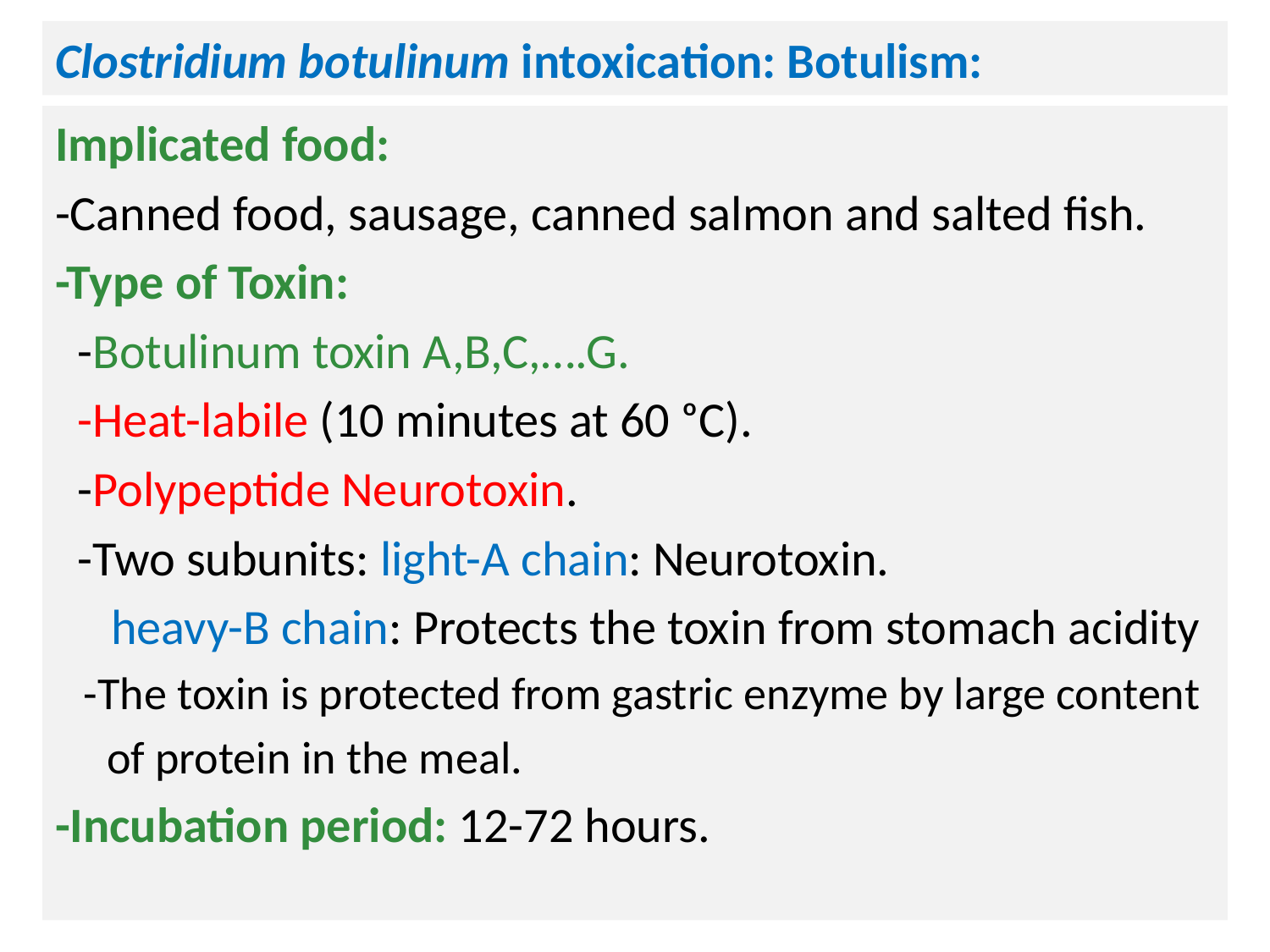

# Clostridium botulinum intoxication: Botulism:
Implicated food:
-Canned food, sausage, canned salmon and salted fish.
-Type of Toxin:
  -Botulinum toxin A,B,C,….G.
  -Heat-labile (10 minutes at 60 ᵒC).
  -Polypeptide Neurotoxin.
  -Two subunits: light-A chain: Neurotoxin.
     heavy-B chain: Protects the toxin from stomach acidity
   -The toxin is protected from gastric enzyme by large content
     of protein in the meal.
-Incubation period: 12-72 hours.